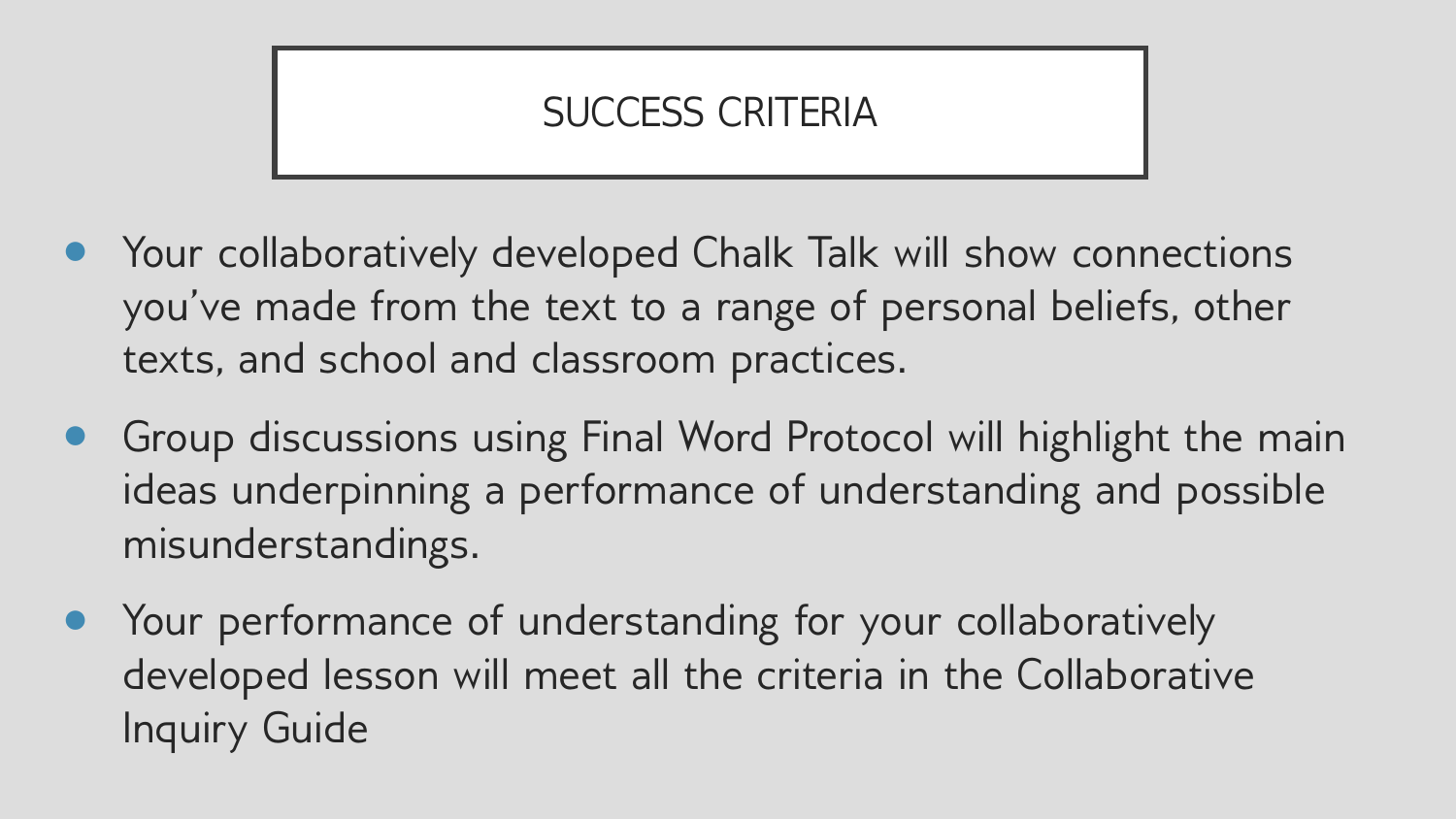

# SUCCESS CRITERIA
Your collaboratively developed Chalk Talk will show connections you’ve made from the text to a range of personal beliefs, other texts, and school and classroom practices.
Group discussions using Final Word Protocol will highlight the main ideas underpinning a performance of understanding and possible misunderstandings.
Your performance of understanding for your collaboratively developed lesson will meet all the criteria in the Collaborative Inquiry Guide